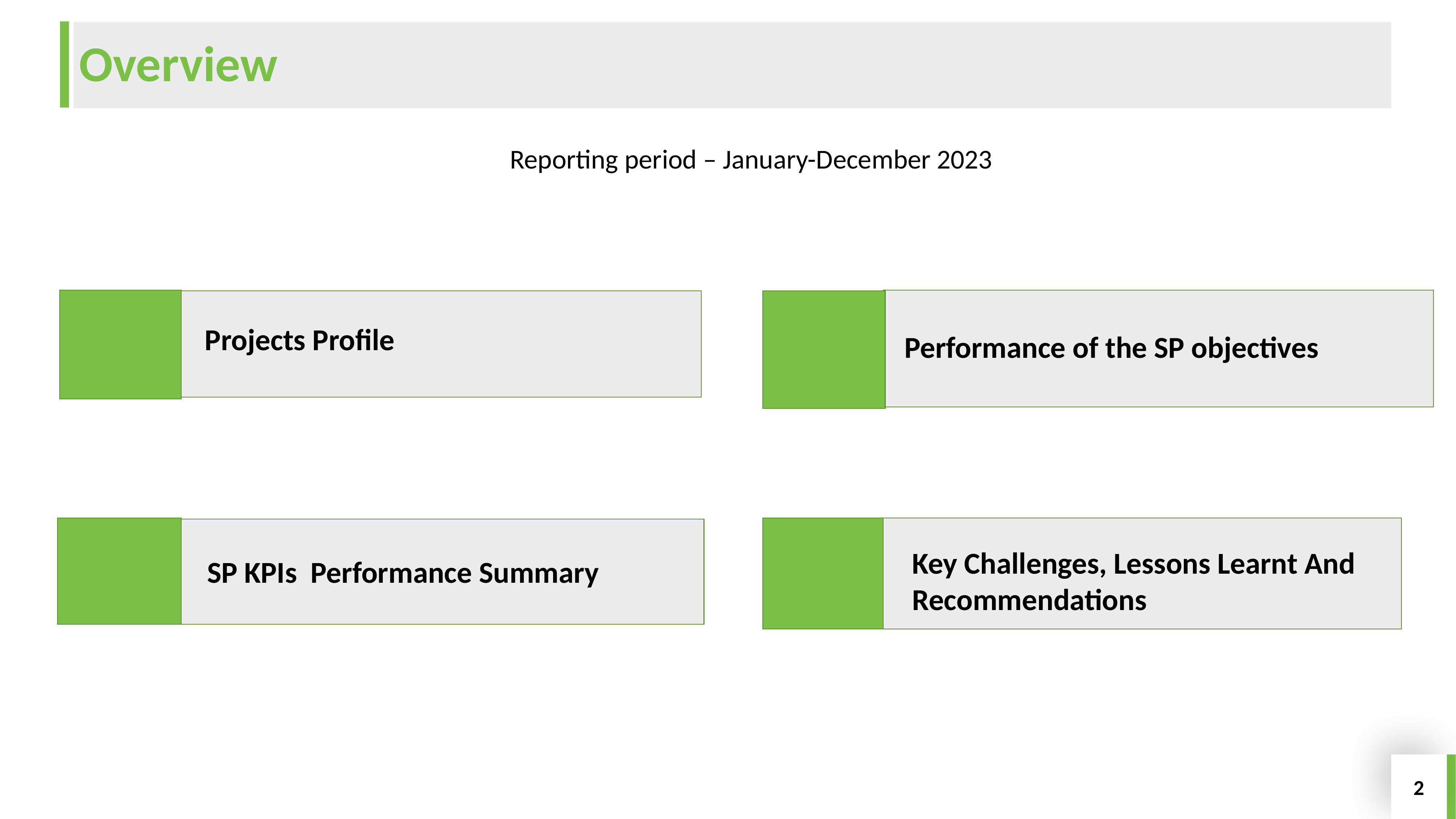

# Overview
Reporting period – January-December 2023

Projects Profile

Performance of the SP objectives

SP KPIs  Performance Summary

Key Challenges, Lessons Learnt And Recommendations

2